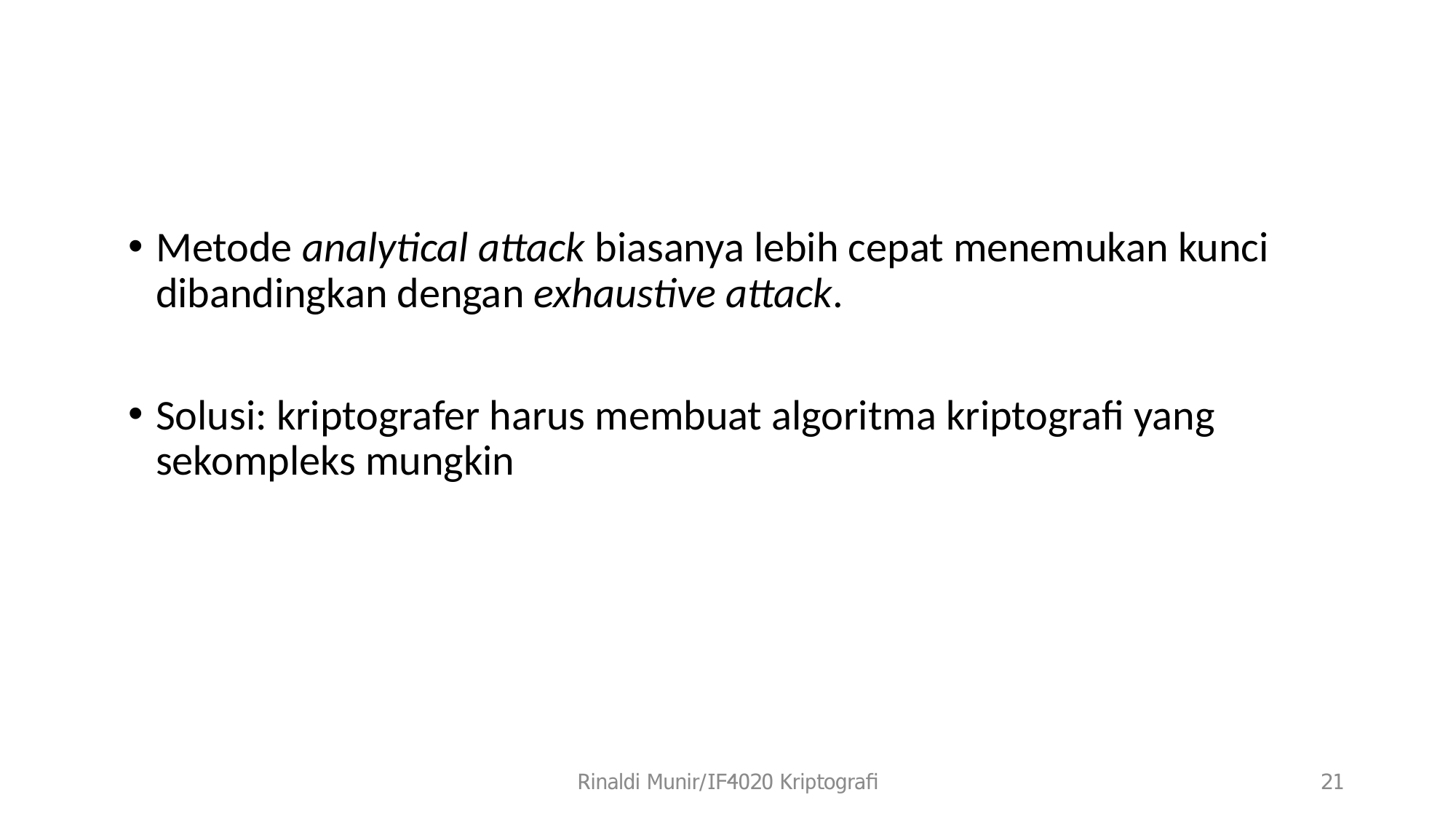

Metode analytical attack biasanya lebih cepat menemukan kunci dibandingkan dengan exhaustive attack.

Solusi: kriptografer harus membuat algoritma kriptografi yang sekompleks mungkin
Rinaldi Munir/IF4020 Kriptografi
21